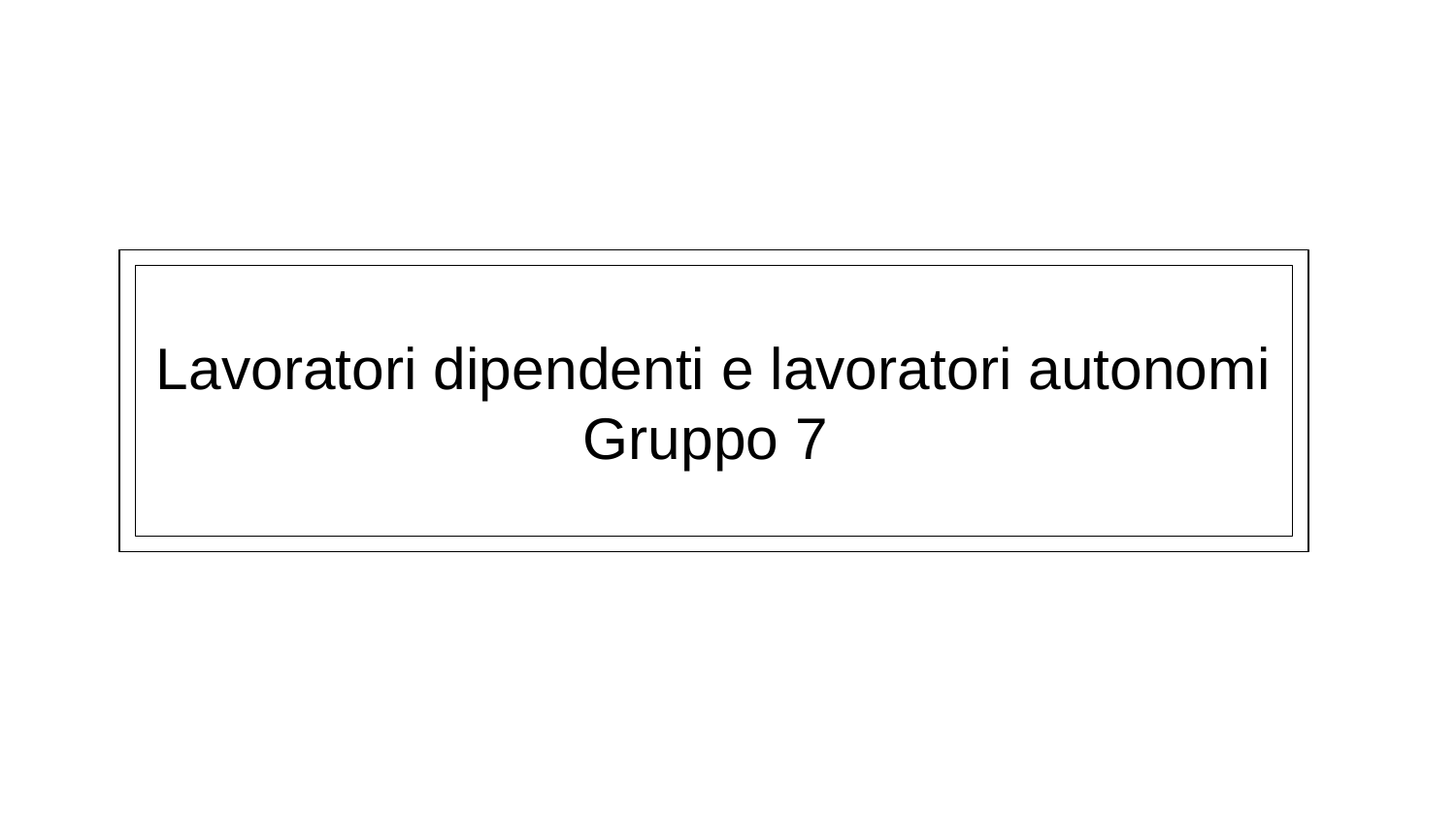

Lavoratori dipendenti e lavoratori autonomi
Gruppo 7